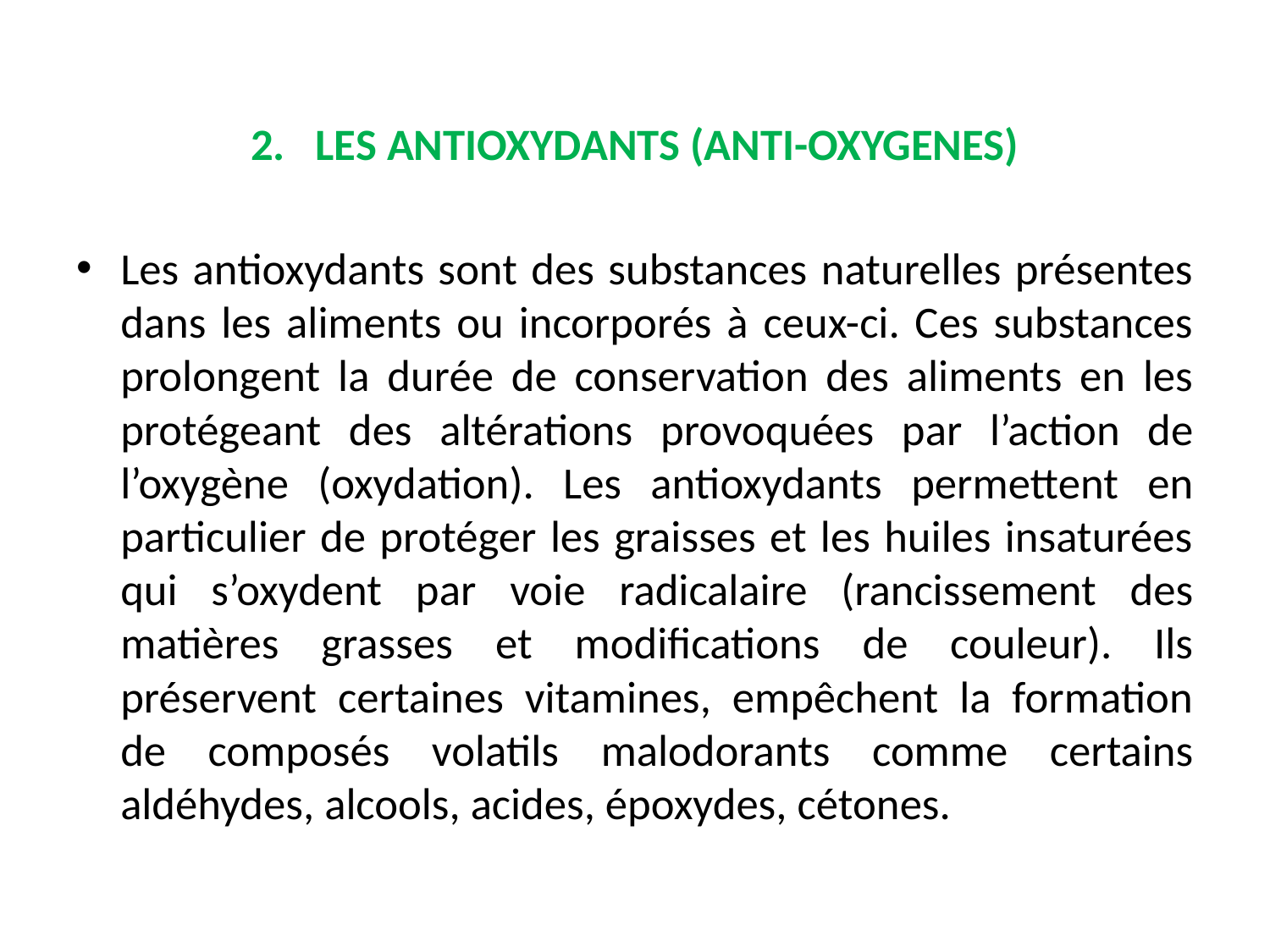

2.   LES ANTIOXYDANTS (ANTI-OXYGENES)

Les antioxydants sont des substances naturelles présentes dans les aliments ou incorporés à ceux-ci. Ces substances prolongent la durée de conservation des aliments en les protégeant des altérations provoquées par l’action de l’oxygène (oxydation). Les antioxydants permettent en particulier de protéger les graisses et les huiles insaturées qui s’oxydent par voie radicalaire (rancissement des matières grasses et modifications de couleur). Ils préservent certaines vitamines, empêchent la formation de composés volatils malodorants comme certains aldéhydes, alcools, acides, époxydes, cétones.